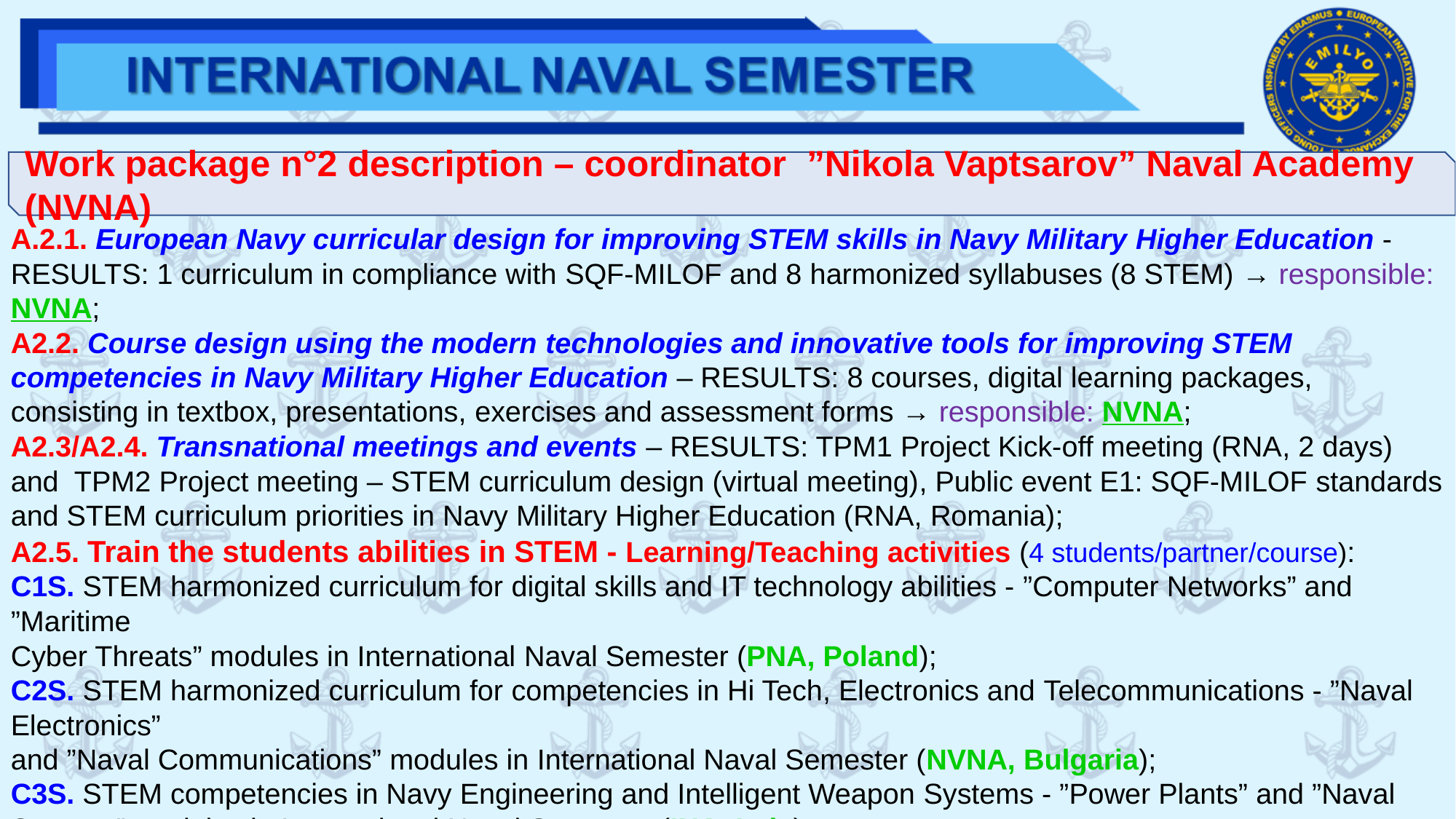

Work package n°2 description – coordinator  ”Nikola Vaptsarov” Naval Academy (NVNA)
A.2.1. European Navy curricular design for improving STEM skills in Navy Military Higher Education - RESULTS: 1 curriculum in compliance with SQF-MILOF and 8 harmonized syllabuses (8 STEM) → responsible: NVNA;
A2.2. Course design using the modern technologies and innovative tools for improving STEM competencies in Navy Military Higher Education – RESULTS: 8 courses, digital learning packages, consisting in textbox, presentations, exercises and assessment forms → responsible: NVNA;
A2.3/A2.4. Transnational meetings and events – RESULTS: TPM1 Project Kick-off meeting (RNA, 2 days) and  TPM2 Project meeting – STEM curriculum design (virtual meeting), Public event E1: SQF-MILOF standards and STEM curriculum priorities in Navy Military Higher Education (RNA, Romania);
A2.5. Train the students abilities in STEM - Learning/Teaching activities (4 students/partner/course):
C1S. STEM harmonized curriculum for digital skills and IT technology abilities - ”Computer Networks” and ”Maritime
Cyber Threats” modules in International Naval Semester (PNA, Poland);
C2S. STEM harmonized curriculum for competencies in Hi Tech, Electronics and Telecommunications - ”Naval Electronics”
and ”Naval Communications” modules in International Naval Semester (NVNA, Bulgaria);
C3S. STEM competencies in Navy Engineering and Intelligent Weapon Systems - ”Power Plants” and ”Naval Sensors” modules in International Naval Semester (INA, Italy);
C4S. STEM competencies in Naval Sciences - ”Oceanography/ METOC” and ”Naval Architecture” modules in International Naval Semester (RNA, Romania).